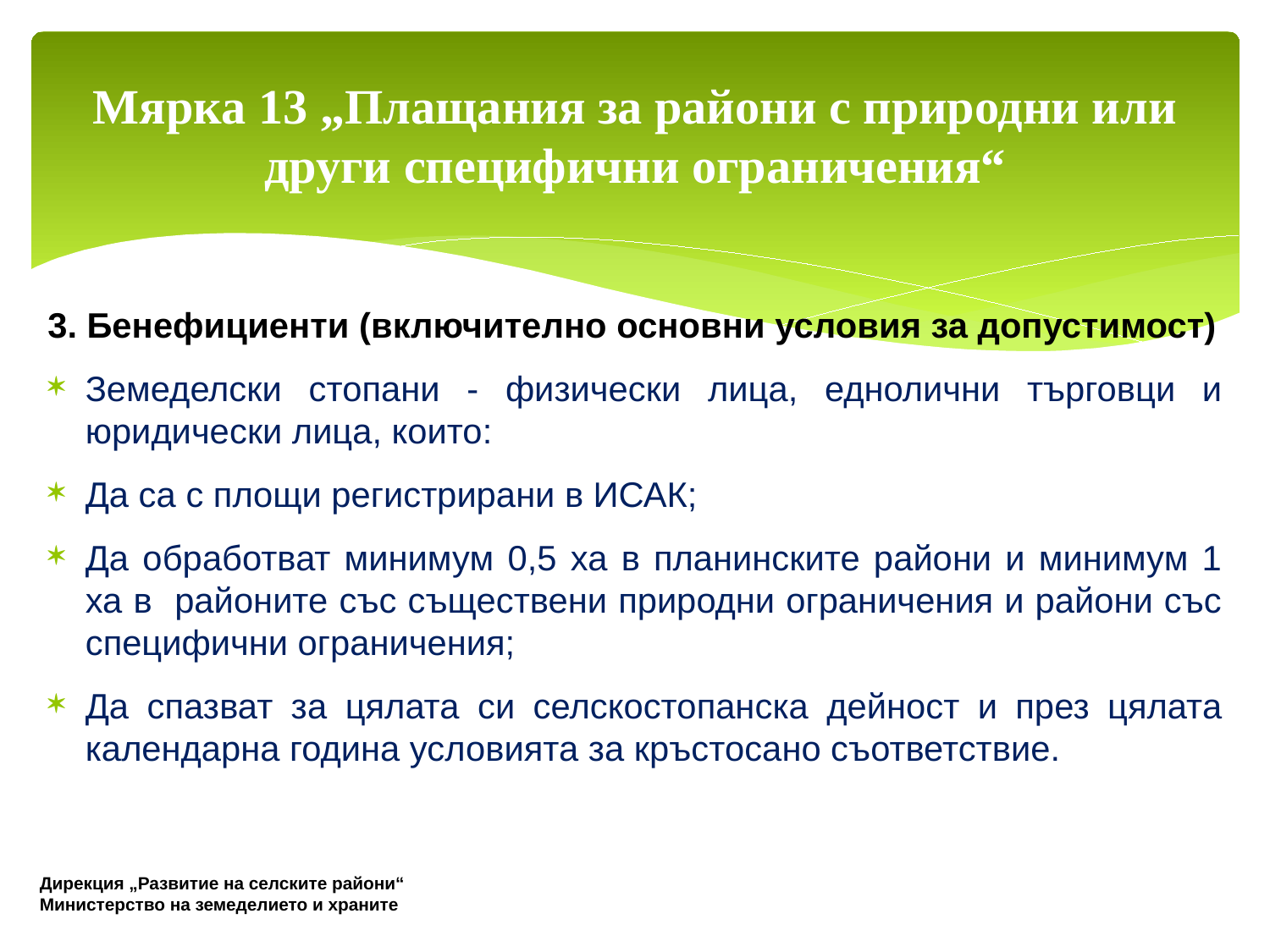

# Мярка 13 „Плащания за райони с природни или други специфични ограничения“
3. Бенефициенти (включително основни условия за допустимост)
Земеделски стопани - физически лица, еднолични търговци и юридически лица, които:
Да са с площи регистрирани в ИСАК;
Да обработват минимум 0,5 ха в планинските райони и минимум 1 ха в  районите със съществени природни ограничения и райони със специфични ограничения;
Да спазват за цялата си селскостопанска дейност и през цялата календарна година условията за кръстосано съответствие.

Дирекция „Развитие на селските райони“
Министерство на земеделието и храните